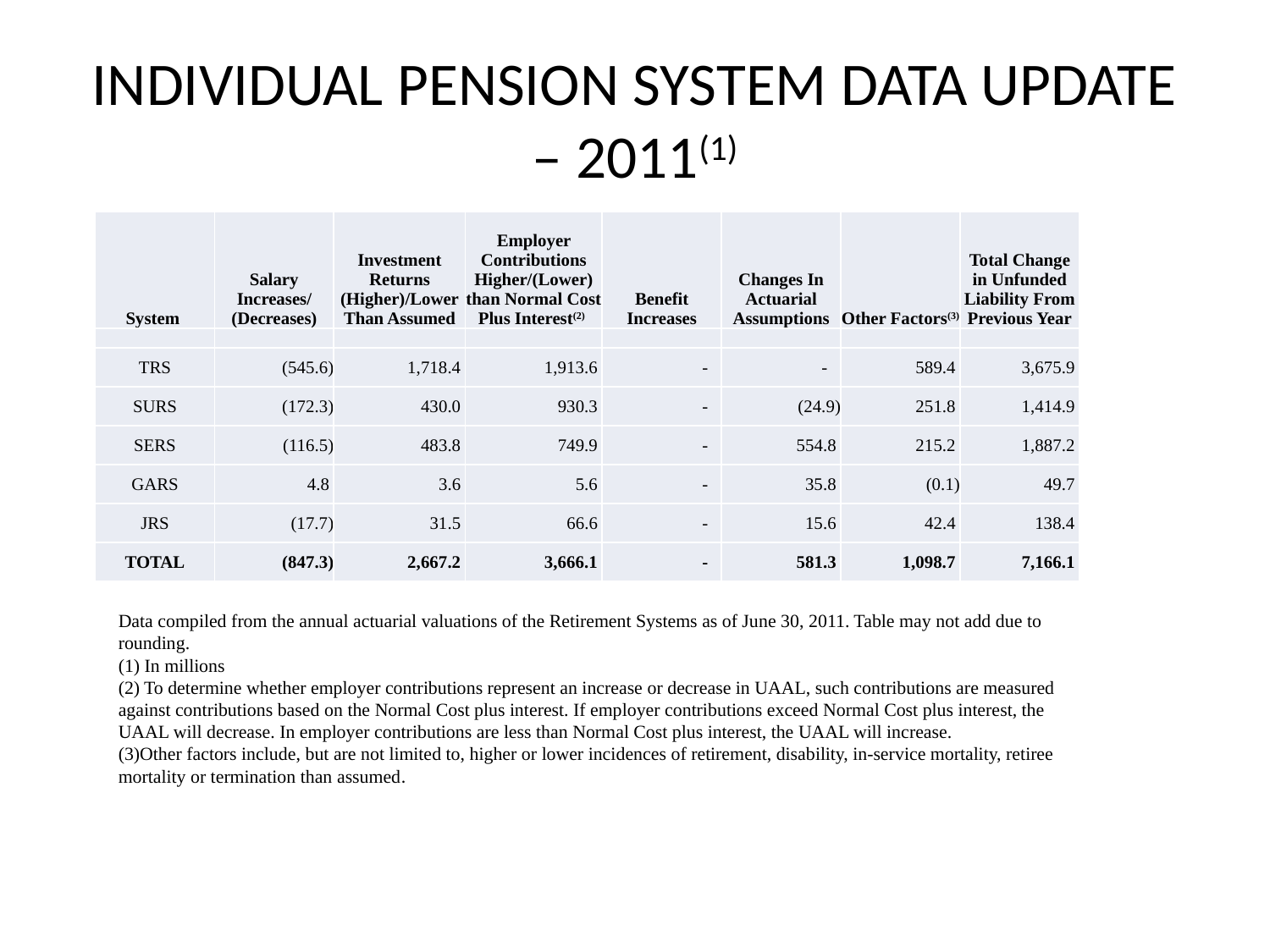

# INDIVIDUAL PENSION SYSTEM DATA UPDATE – 2011(1)
| System | Salary Increases/ (Decreases) | Investment Returns (Higher)/Lower Than Assumed | Employer Contributions Higher/(Lower) than Normal Cost Plus Interest(2) | Benefit Increases | Changes In Actuarial Assumptions | Other Factors(3) | Total Change in Unfunded Liability From Previous Year |
| --- | --- | --- | --- | --- | --- | --- | --- |
|  |  |  |  |  |  |  |  |
| TRS | (545.6) | 1,718.4 | 1,913.6 | - | - | 589.4 | 3,675.9 |
| SURS | (172.3) | 430.0 | 930.3 | - | (24.9) | 251.8 | 1,414.9 |
| SERS | (116.5) | 483.8 | 749.9 | - | 554.8 | 215.2 | 1,887.2 |
| GARS | 4.8 | 3.6 | 5.6 | - | 35.8 | (0.1) | 49.7 |
| JRS | (17.7) | 31.5 | 66.6 | - | 15.6 | 42.4 | 138.4 |
| TOTAL | (847.3) | 2,667.2 | 3,666.1 | - | 581.3 | 1,098.7 | 7,166.1 |
Data compiled from the annual actuarial valuations of the Retirement Systems as of June 30, 2011. Table may not add due to rounding.
(1) In millions
(2) To determine whether employer contributions represent an increase or decrease in UAAL, such contributions are measured against contributions based on the Normal Cost plus interest. If employer contributions exceed Normal Cost plus interest, the UAAL will decrease. In employer contributions are less than Normal Cost plus interest, the UAAL will increase.
(3)Other factors include, but are not limited to, higher or lower incidences of retirement, disability, in-service mortality, retiree mortality or termination than assumed.